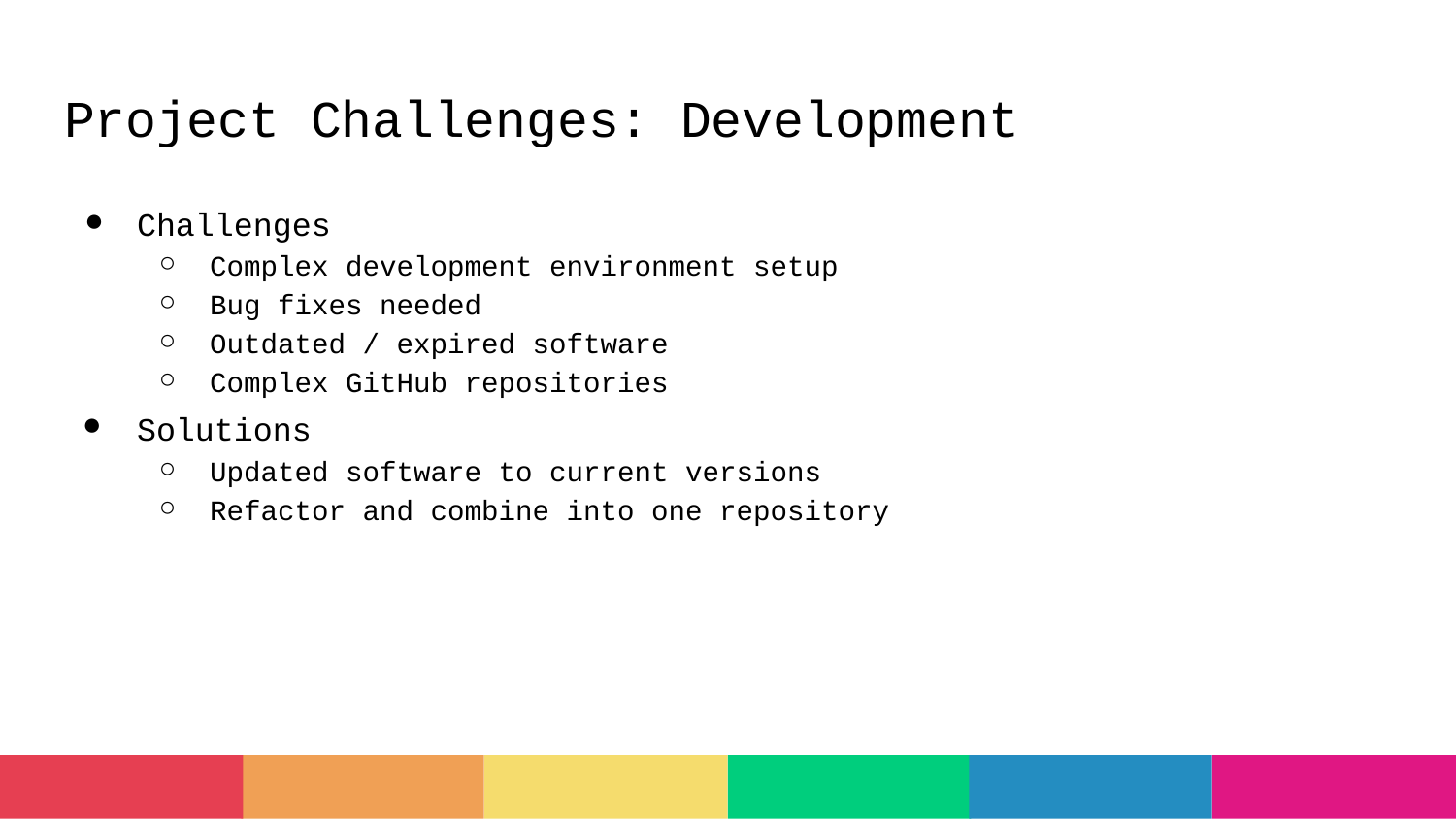

# Project Challenges: Development
Challenges
Complex development environment setup
Bug fixes needed
Outdated / expired software
Complex GitHub repositories
Solutions
Updated software to current versions
Refactor and combine into one repository